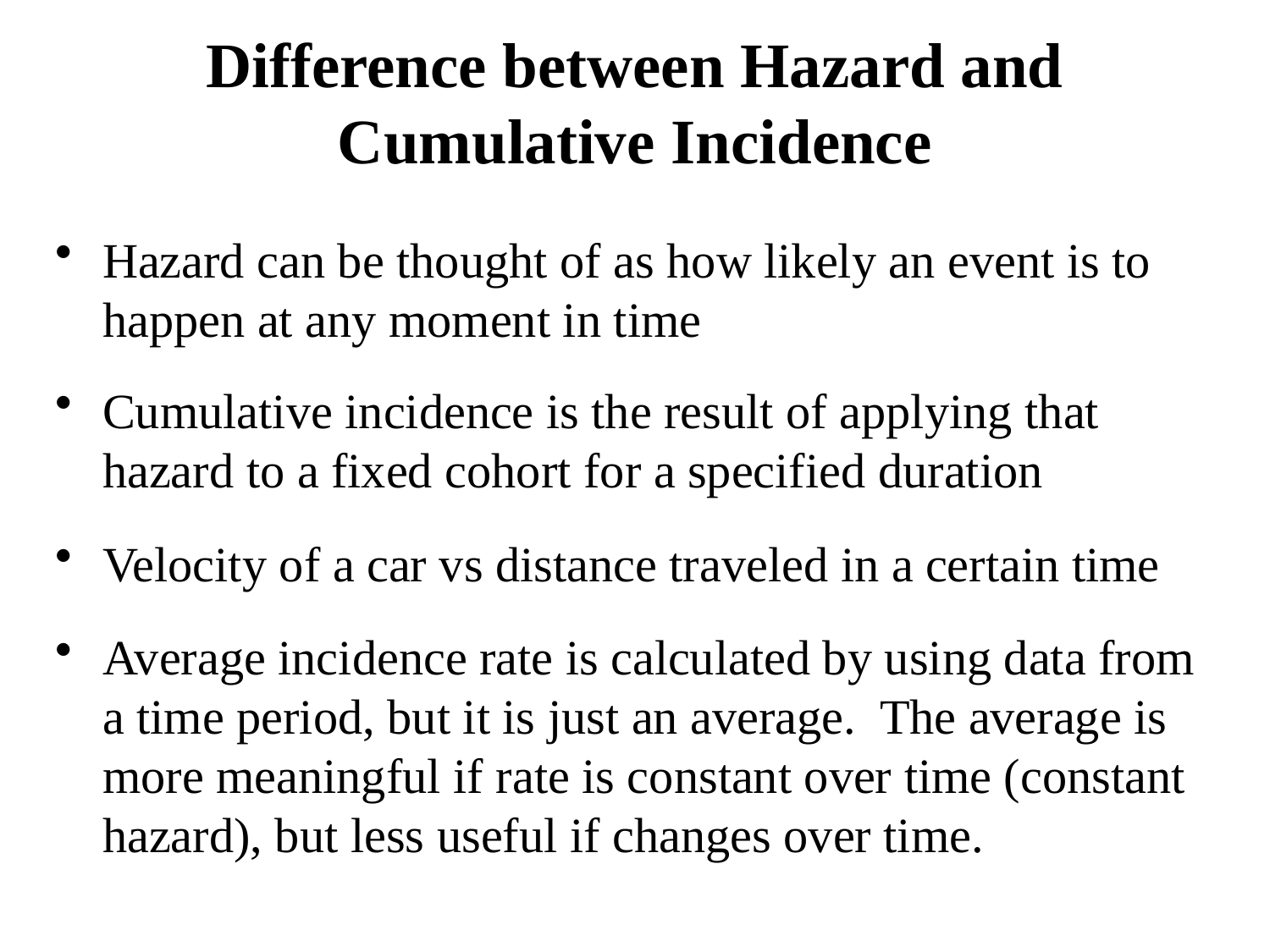

# Difference between Hazard and Cumulative Incidence
Hazard can be thought of as how likely an event is to happen at any moment in time

Cumulative incidence is the result of applying that hazard to a fixed cohort for a specified duration

Velocity of a car vs distance traveled in a certain time

Average incidence rate is calculated by using data from a time period, but it is just an average.  The average is more meaningful if rate is constant over time (constant hazard), but less useful if changes over time.